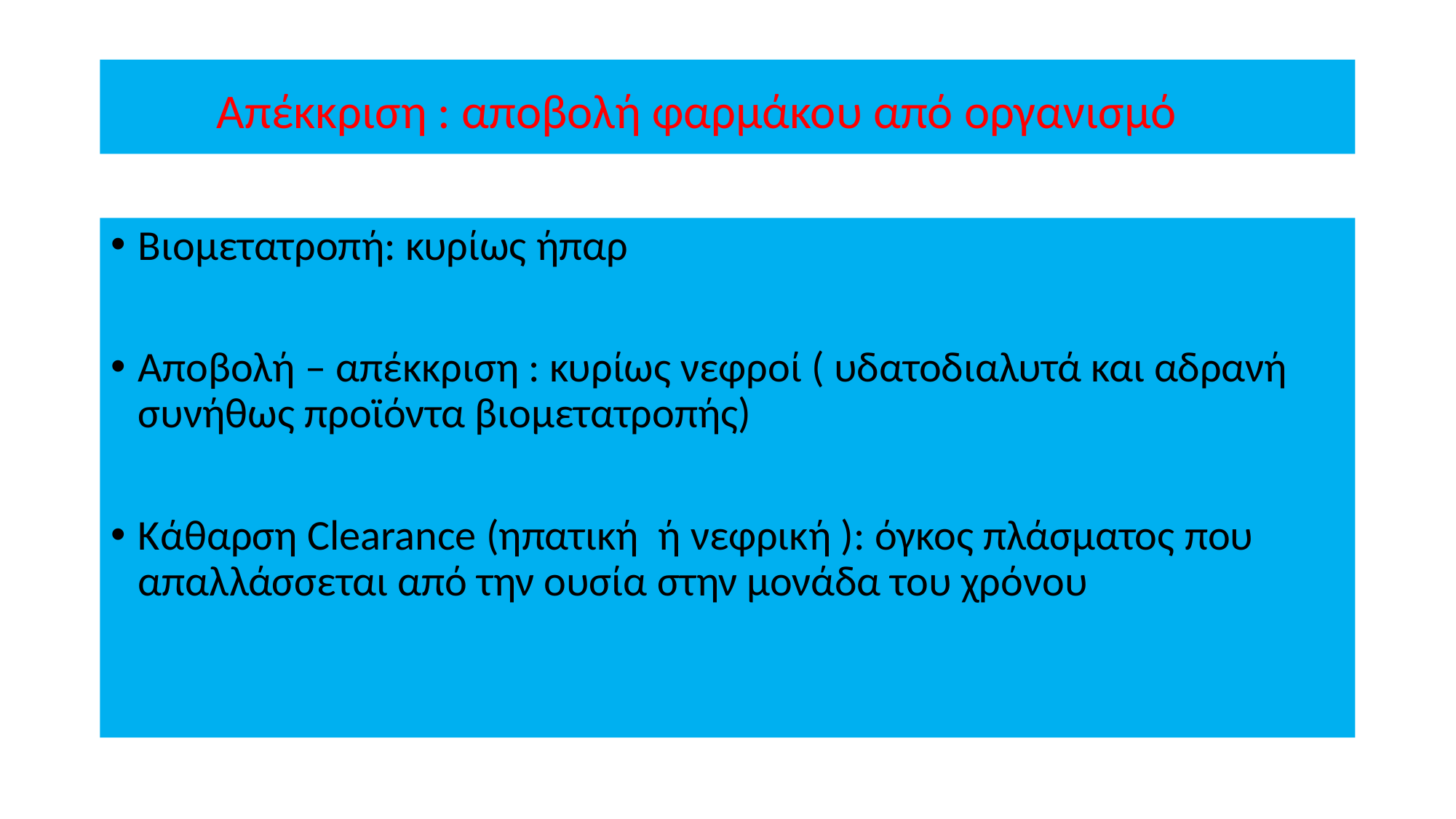

# Απέκκριση : αποβολή φαρμάκου από οργανισμό
Βιομετατροπή: κυρίως ήπαρ

Αποβολή – απέκκριση : κυρίως νεφροί ( υδατοδιαλυτά και αδρανή συνήθως προϊόντα βιομετατροπής)

Κάθαρση Clearance (ηπατική  ή νεφρική ): όγκος πλάσματος που απαλλάσσεται από την ουσία στην μονάδα του χρόνου